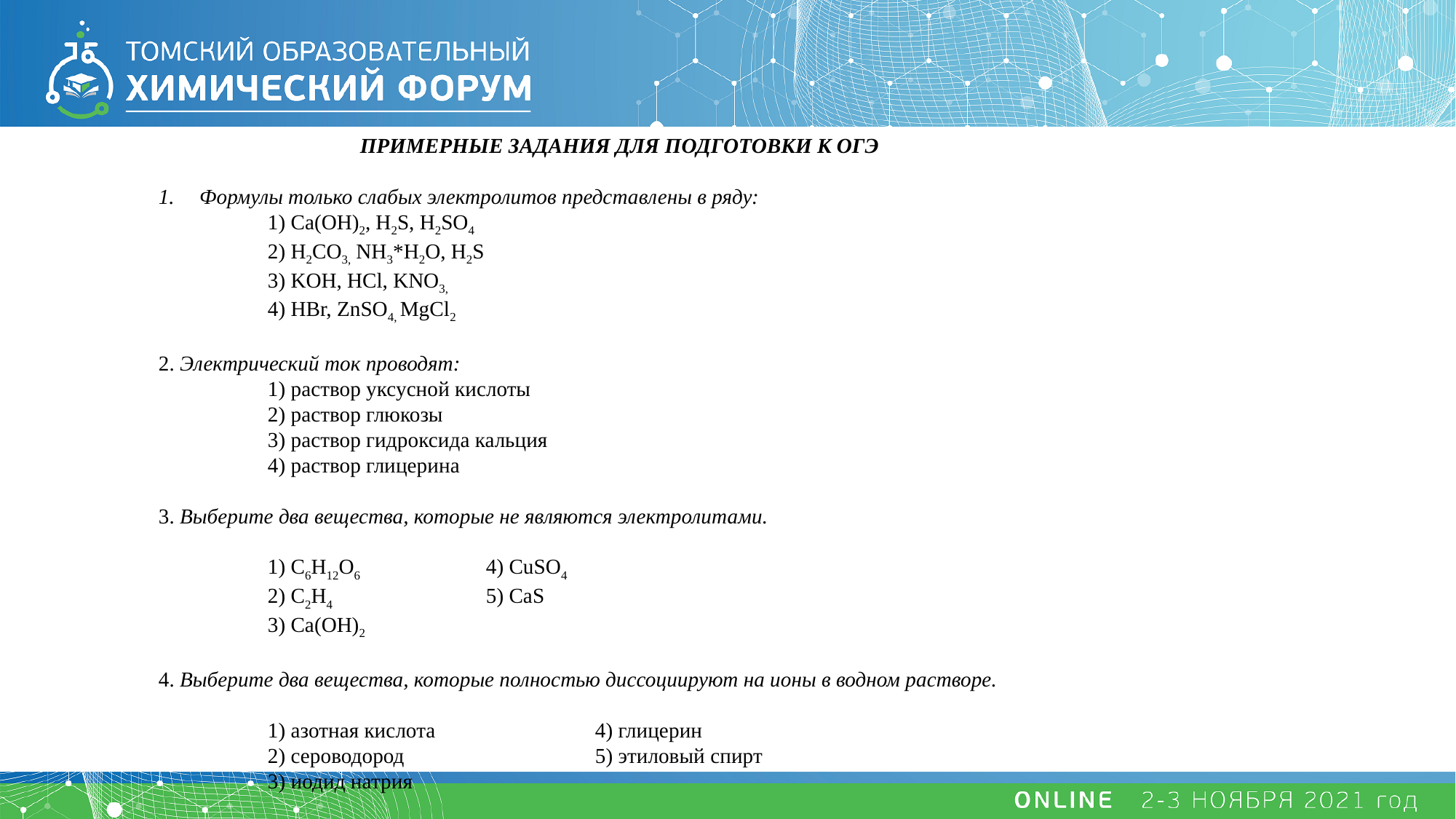

ПРИМЕРНЫЕ ЗАДАНИЯ ДЛЯ ПОДГОТОВКИ К ОГЭ

Формулы только слабых электролитов представлены в ряду:
	1) Сa(OH)2, H2S, H2SO4
	2) H2CO3, NH3*H2O, H2S
	3) KOH, HCl, KNO3,
	4) HBr, ZnSO4, MgCl2

2. Электрический ток проводят:
	1) раствор уксусной кислоты
	2) раствор глюкозы
	3) раствор гидроксида кальция
	4) раствор глицерина

3. Выберите два вещества, которые не являются электролитами.

	1) C6H12O6		4) CuSO4
	2) C2H4		5) CaS
	3) Ca(OH)2

4. Выберите два вещества, которые полностью диссоциируют на ионы в водном растворе.

	1) азотная кислота		4) глицерин
	2) сероводород		5) этиловый спирт
	3) иодид натрия